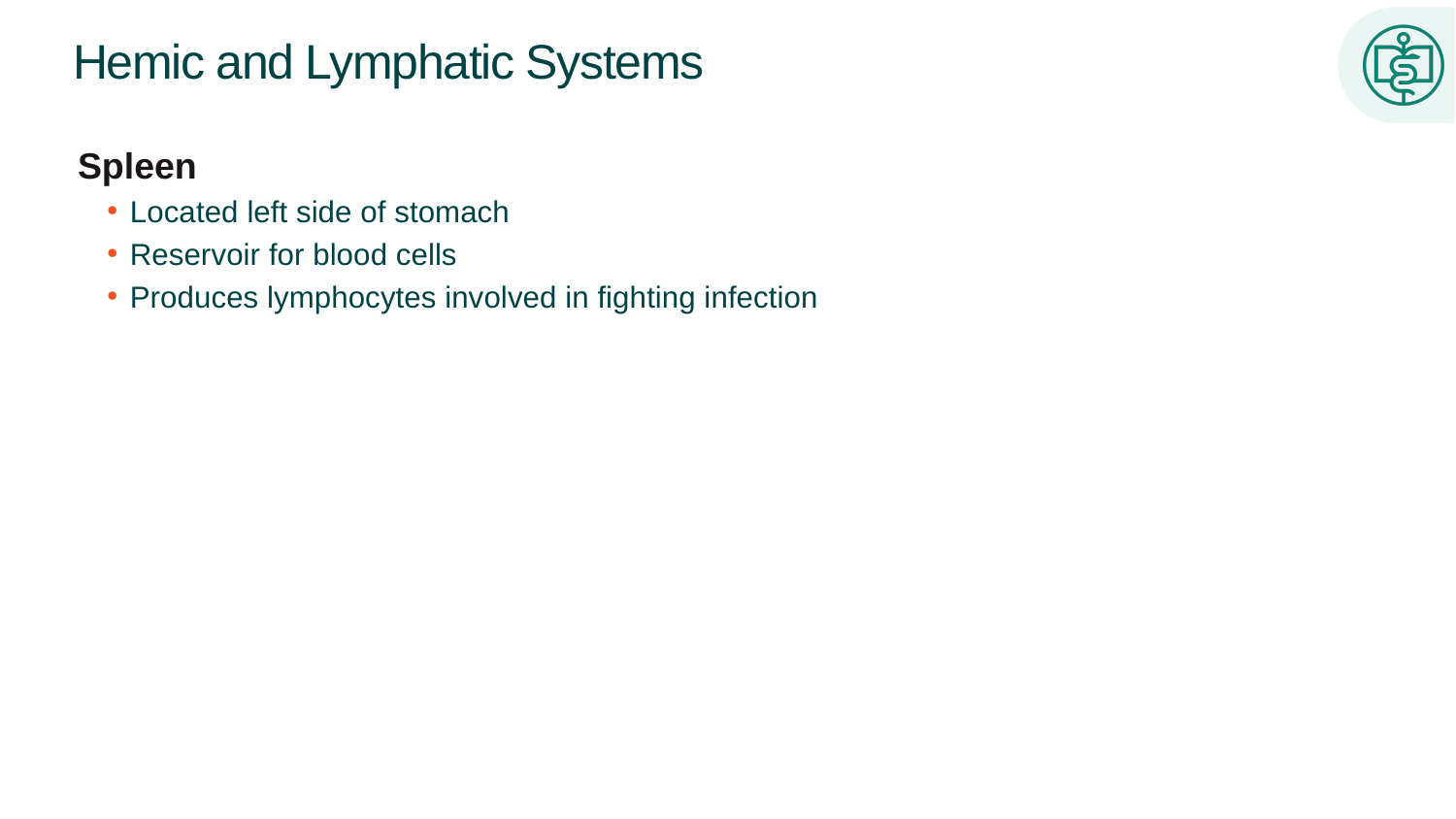

# Hemic and Lymphatic Systems
Spleen
Located left side of stomach
Reservoir for blood cells
Produces lymphocytes involved in fighting infection